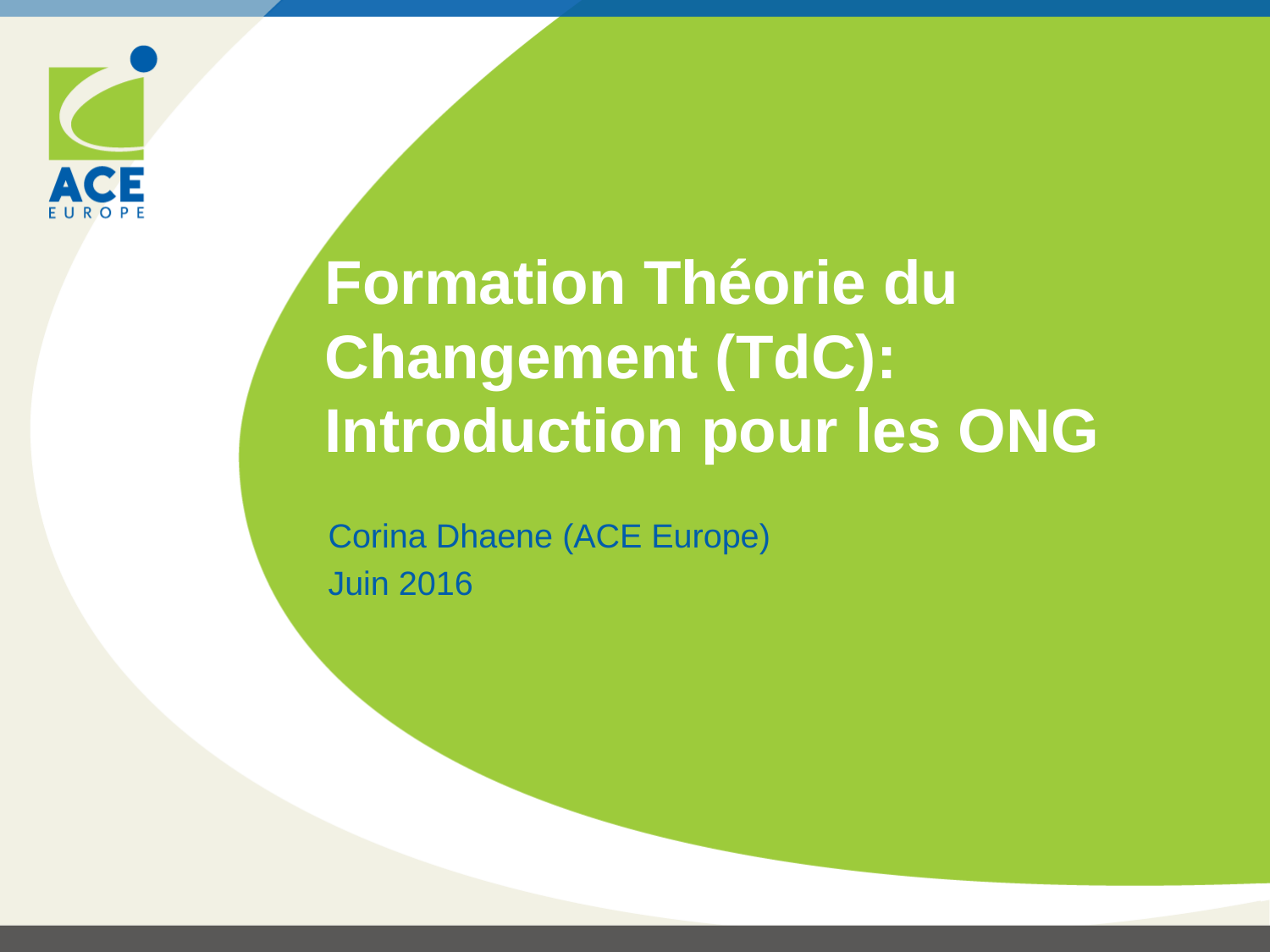

# Formation Théorie du Changement (TdC): Introduction pour les ONG
Corina Dhaene (ACE Europe)
Juin 2016